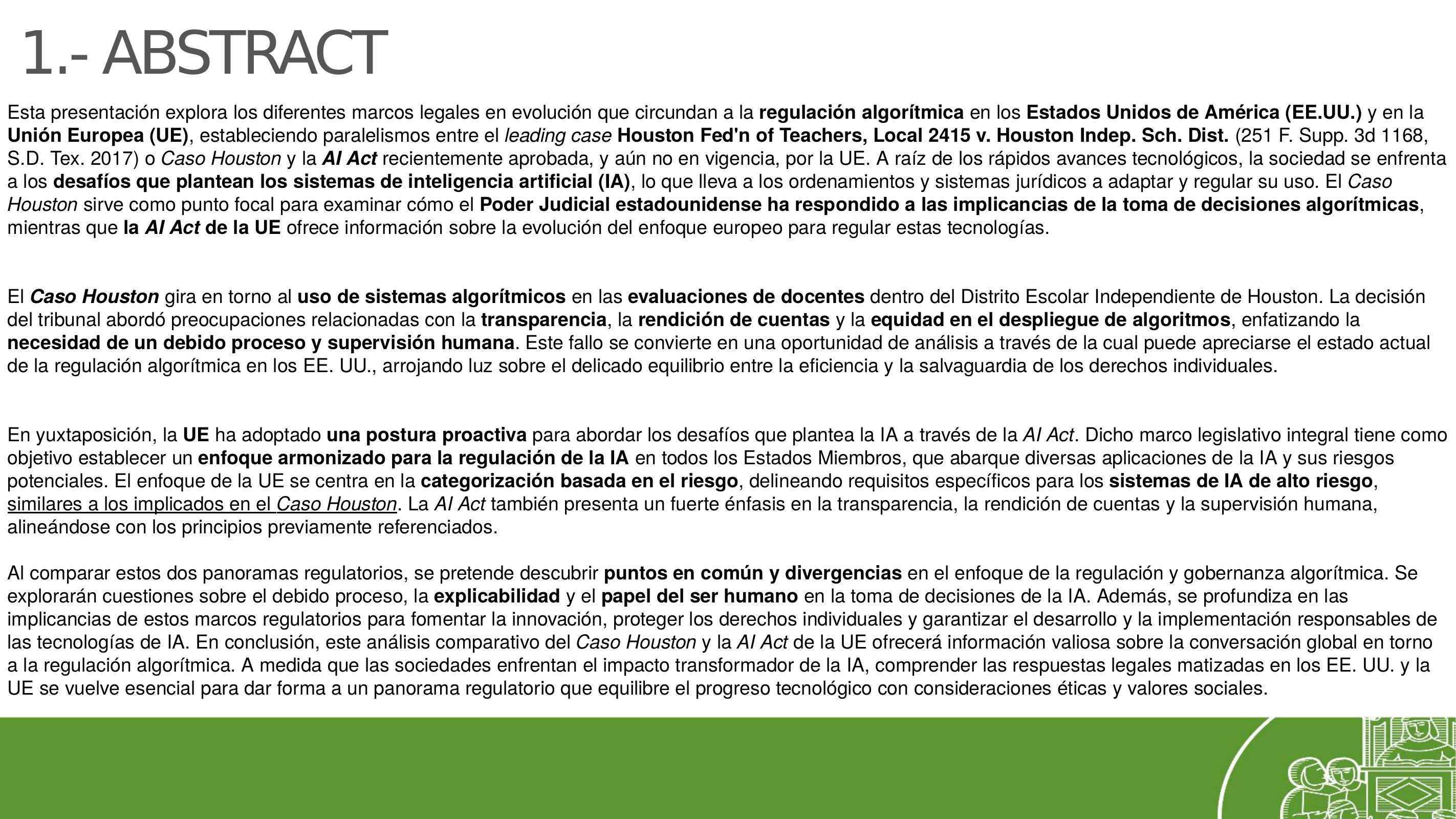

# 1.- ABSTRACT
Esta presentación explora los diferentes marcos legales en evolución que circundan a la regulación algorítmica en los Estados Unidos de América (EE.UU.) y en la Unión Europea (UE), estableciendo paralelismos entre el leading case Houston Fed'n of Teachers, Local 2415 v. Houston Indep. Sch. Dist. (251 F. Supp. 3d 1168, S.D. Tex. 2017) o Caso Houston y la AI Act recientemente aprobada, y aún no en vigencia, por la UE. A raíz de los rápidos avances tecnológicos, la sociedad se enfrenta a los desafíos que plantean los sistemas de inteligencia artificial (IA), lo que lleva a los ordenamientos y sistemas jurídicos a adaptar y regular su uso. El Caso Houston sirve como punto focal para examinar cómo el Poder Judicial estadounidense ha respondido a las implicancias de la toma de decisiones algorítmicas, mientras que la AI Act de la UE ofrece información sobre la evolución del enfoque europeo para regular estas tecnologías.

El Caso Houston gira en torno al uso de sistemas algorítmicos en las evaluaciones de docentes dentro del Distrito Escolar Independiente de Houston. La decisión del tribunal abordó preocupaciones relacionadas con la transparencia, la rendición de cuentas y la equidad en el despliegue de algoritmos, enfatizando la necesidad de un debido proceso y supervisión humana. Este fallo se convierte en una oportunidad de análisis a través de la cual puede apreciarse el estado actual de la regulación algorítmica en los EE. UU., arrojando luz sobre el delicado equilibrio entre la eficiencia y la salvaguardia de los derechos individuales.

En yuxtaposición, la UE ha adoptado una postura proactiva para abordar los desafíos que plantea la IA a través de la AI Act. Dicho marco legislativo integral tiene como objetivo establecer un enfoque armonizado para la regulación de la IA en todos los Estados Miembros, que abarque diversas aplicaciones de la IA y sus riesgos potenciales. El enfoque de la UE se centra en la categorización basada en el riesgo, delineando requisitos específicos para los sistemas de IA de alto riesgo, similares a los implicados en el Caso Houston. La AI Act también presenta un fuerte énfasis en la transparencia, la rendición de cuentas y la supervisión humana, alineándose con los principios previamente referenciados.
Al comparar estos dos panoramas regulatorios, se pretende descubrir puntos en común y divergencias en el enfoque de la regulación y gobernanza algorítmica. Se explorarán cuestiones sobre el debido proceso, la explicabilidad y el papel del ser humano en la toma de decisiones de la IA. Además, se profundiza en las implicancias de estos marcos regulatorios para fomentar la innovación, proteger los derechos individuales y garantizar el desarrollo y la implementación responsables de las tecnologías de IA. En conclusión, este análisis comparativo del Caso Houston y la AI Act de la UE ofrecerá información valiosa sobre la conversación global en torno a la regulación algorítmica. A medida que las sociedades enfrentan el impacto transformador de la IA, comprender las respuestas legales matizadas en los EE. UU. y la UE se vuelve esencial para dar forma a un panorama regulatorio que equilibre el progreso tecnológico con consideraciones éticas y valores sociales.